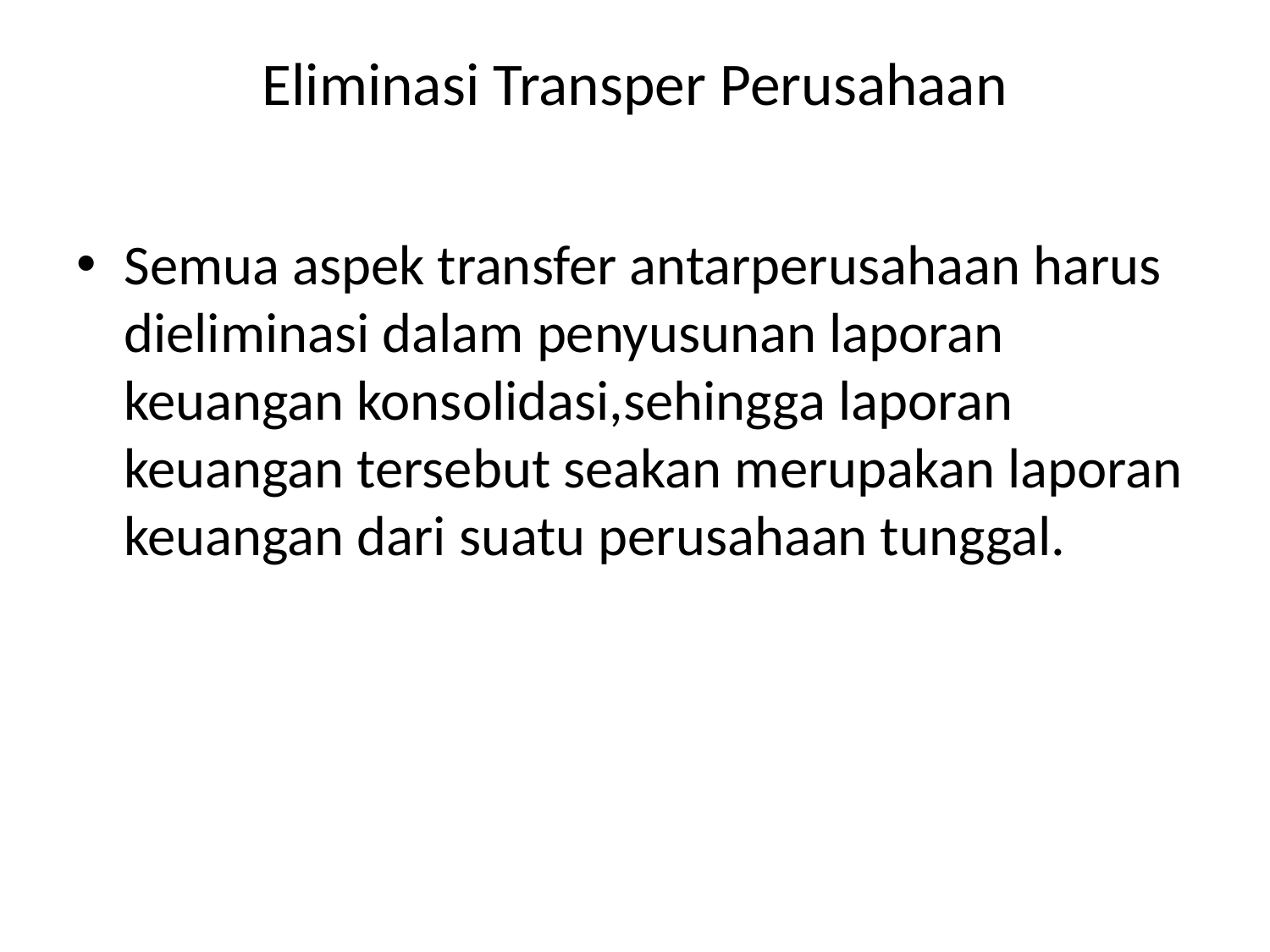

# Eliminasi Transper Perusahaan
Semua aspek transfer antarperusahaan harus dieliminasi dalam penyusunan laporan keuangan konsolidasi,sehingga laporan keuangan tersebut seakan merupakan laporan keuangan dari suatu perusahaan tunggal.